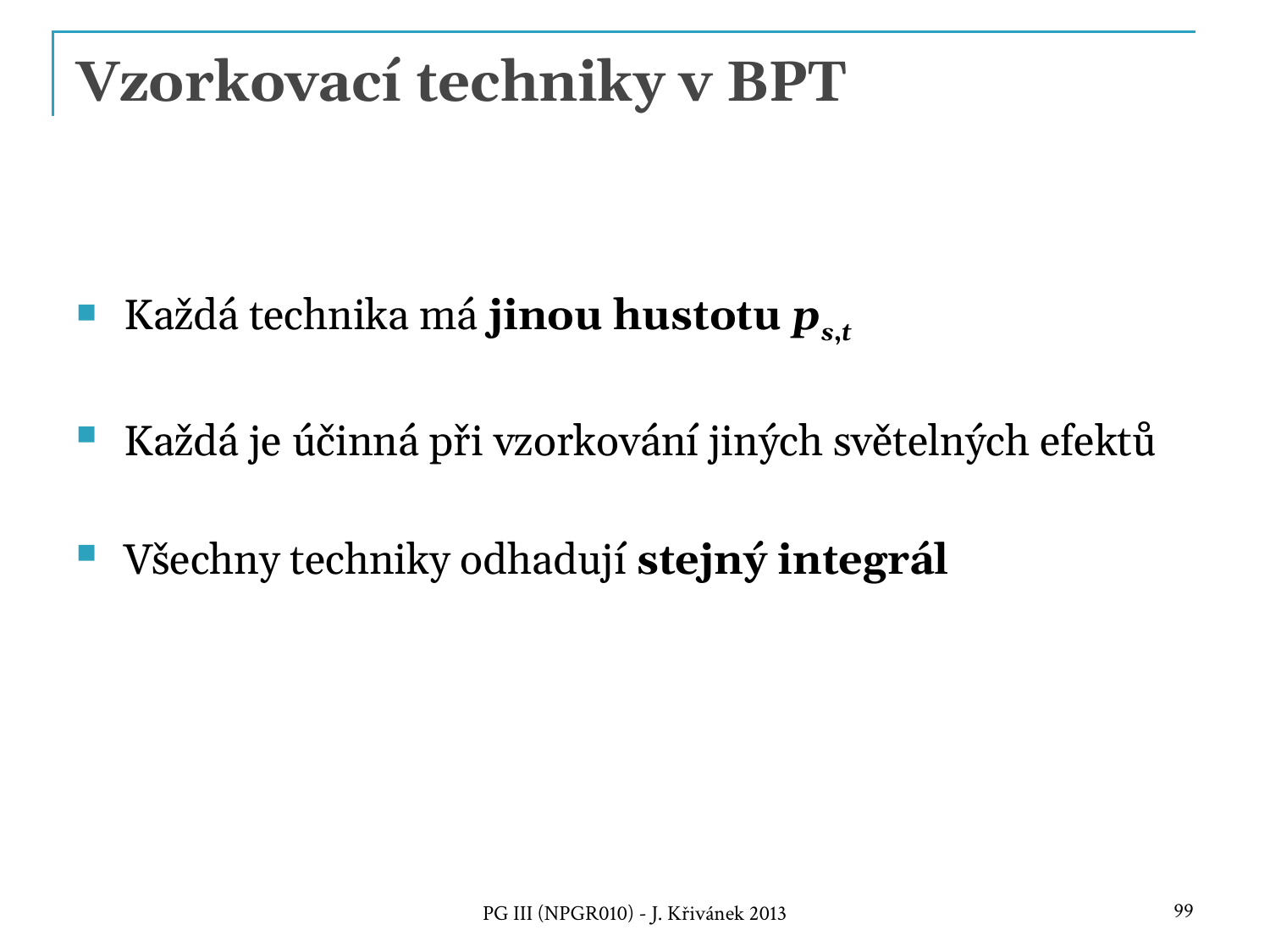

# Vzorkovací techniky v BPT

Každá technika má jinou hustotu ps,t

Každá je účinná při vzorkování jiných světelných efektů

Všechny techniky odhadují stejný integrál
99
PG III (NPGR010) - J. Křivánek 2013